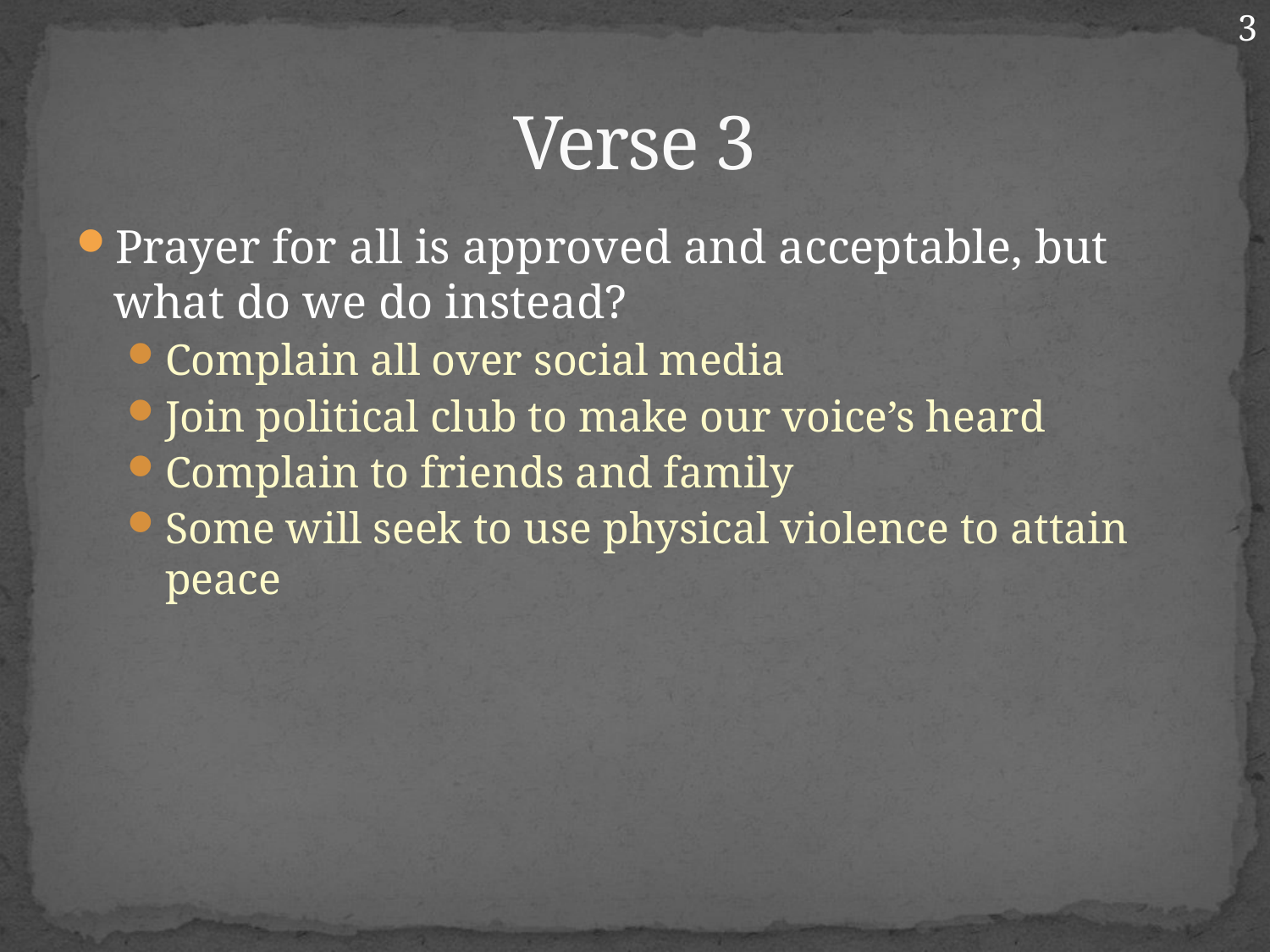

3
# Verse 3
Prayer for all is approved and acceptable, but what do we do instead?
Complain all over social media
Join political club to make our voice’s heard
Complain to friends and family
Some will seek to use physical violence to attain peace